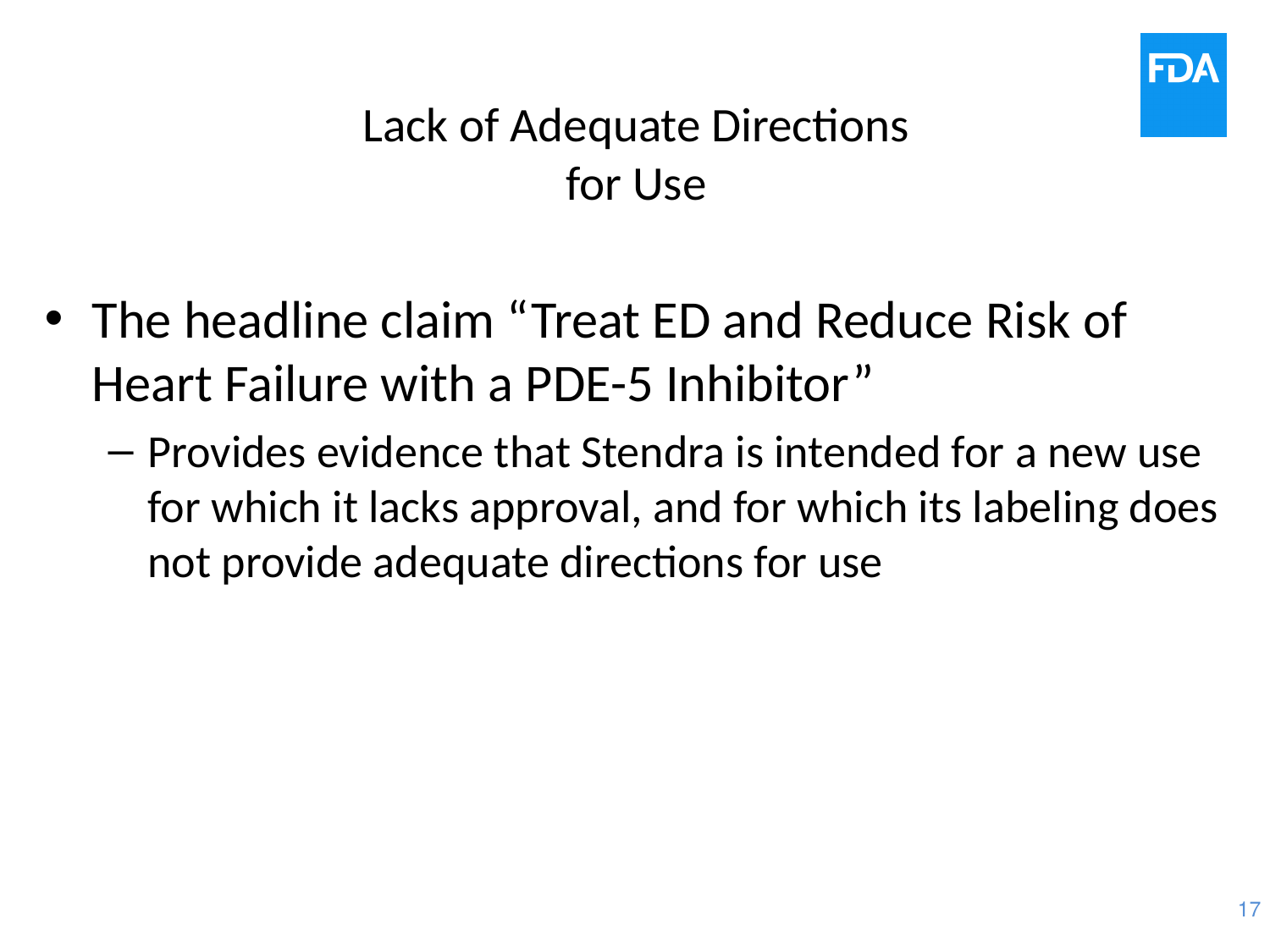

# Lack of Adequate Directions for Use
The headline claim “Treat ED and Reduce Risk of Heart Failure with a PDE-5 Inhibitor”
Provides evidence that Stendra is intended for a new use for which it lacks approval, and for which its labeling does not provide adequate directions for use